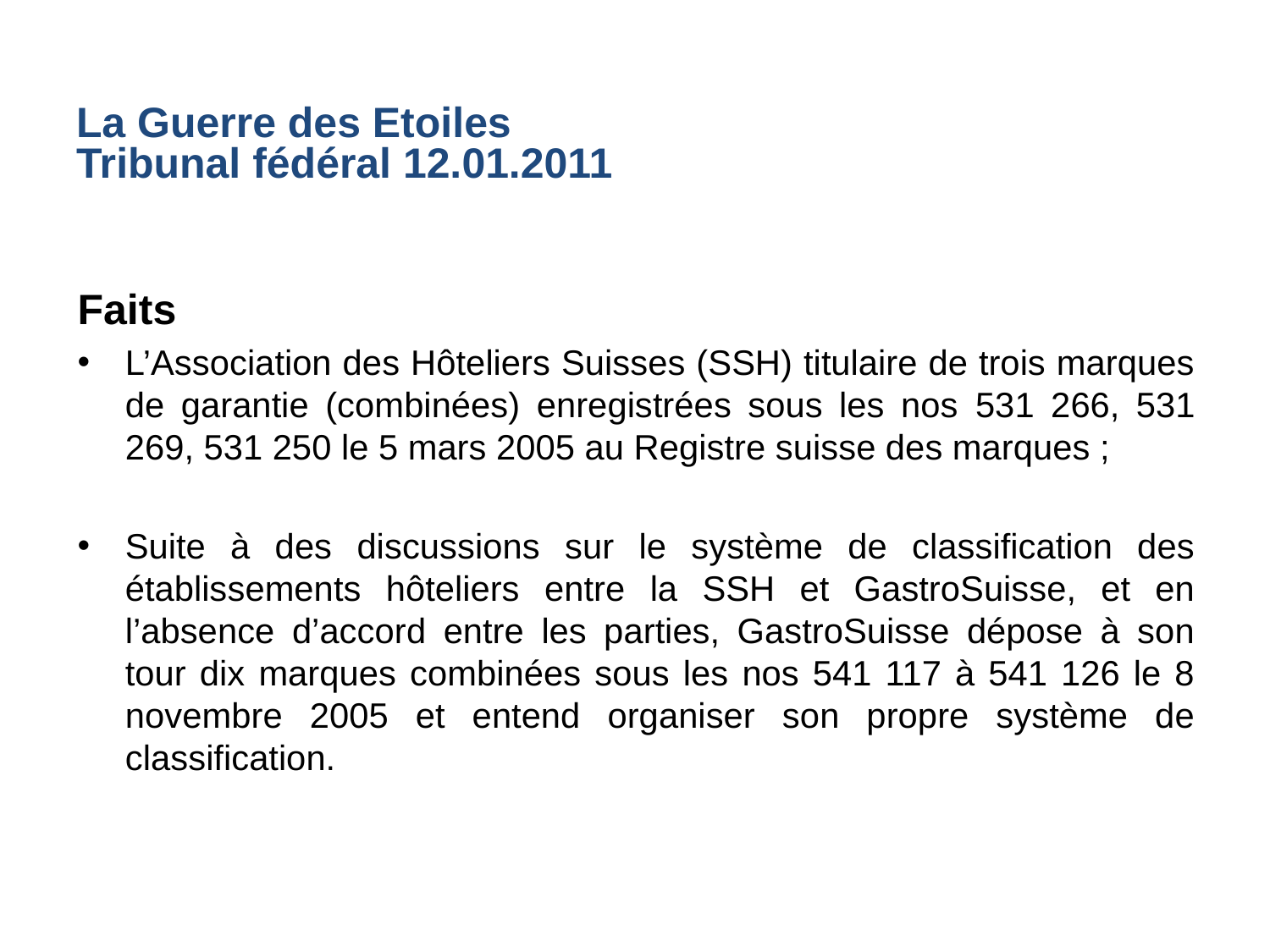

# La Guerre des Etoiles Tribunal fédéral 12.01.2011
Faits
L’Association des Hôteliers Suisses (SSH) titulaire de trois marques de garantie (combinées) enregistrées sous les nos 531 266, 531 269, 531 250 le 5 mars 2005 au Registre suisse des marques ;

Suite à des discussions sur le système de classification des établissements hôteliers entre la SSH et GastroSuisse, et en l’absence d’accord entre les parties, GastroSuisse dépose à son tour dix marques combinées sous les nos 541 117 à 541 126 le 8 novembre 2005 et entend organiser son propre système de classification.